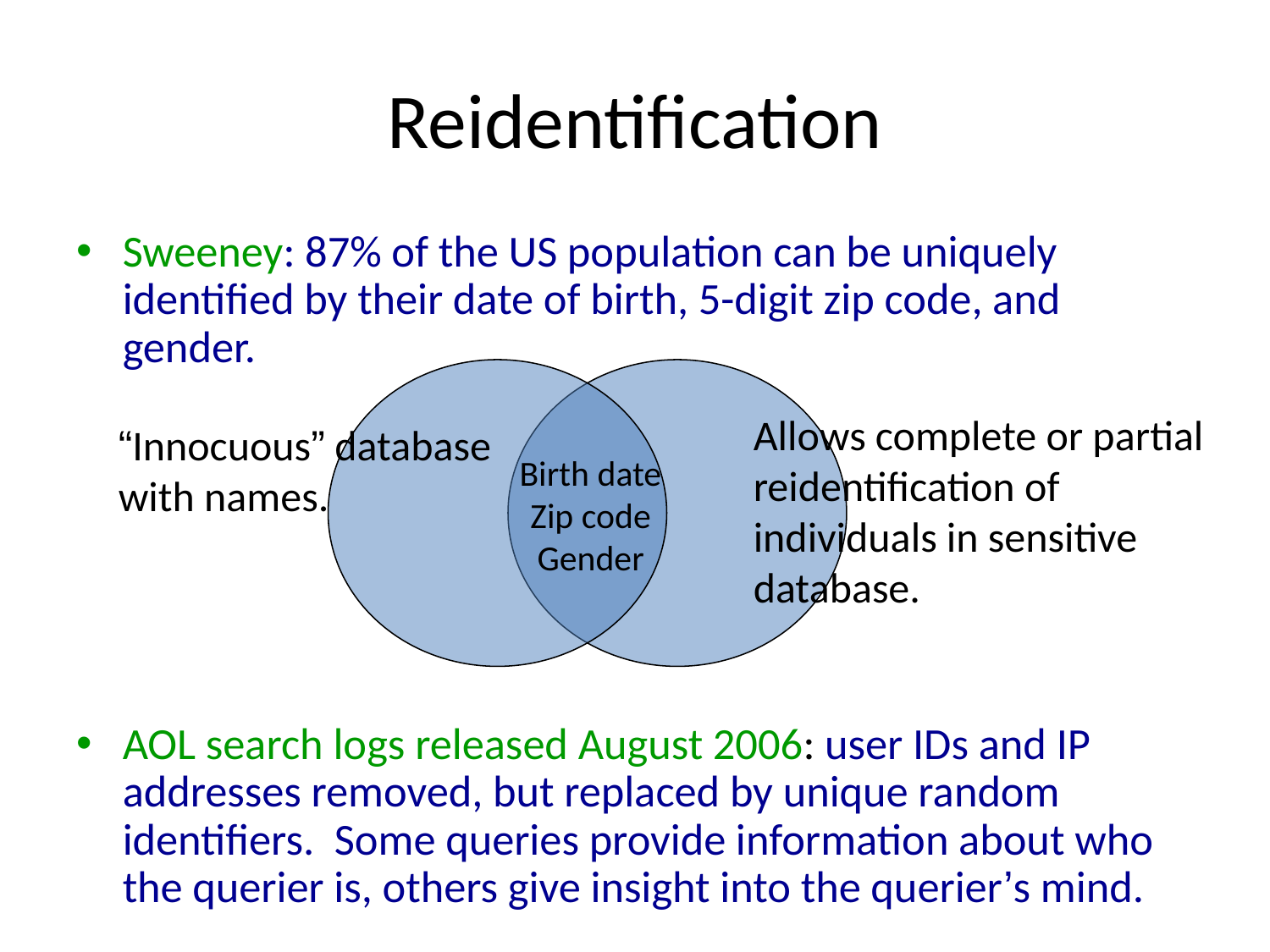

# Reidentification
Sweeney: 87% of the US population can be uniquely identified by their date of birth, 5-digit zip code, and gender.

AOL search logs released August 2006: user IDs and IP addresses removed, but replaced by unique random identifiers.  Some queries provide information about who the querier is, others give insight into the querier’s mind.

Allows complete or partial reidentification of individuals in sensitive database.
“Innocuous” database
with names.
Birth date
Zip code
Gender